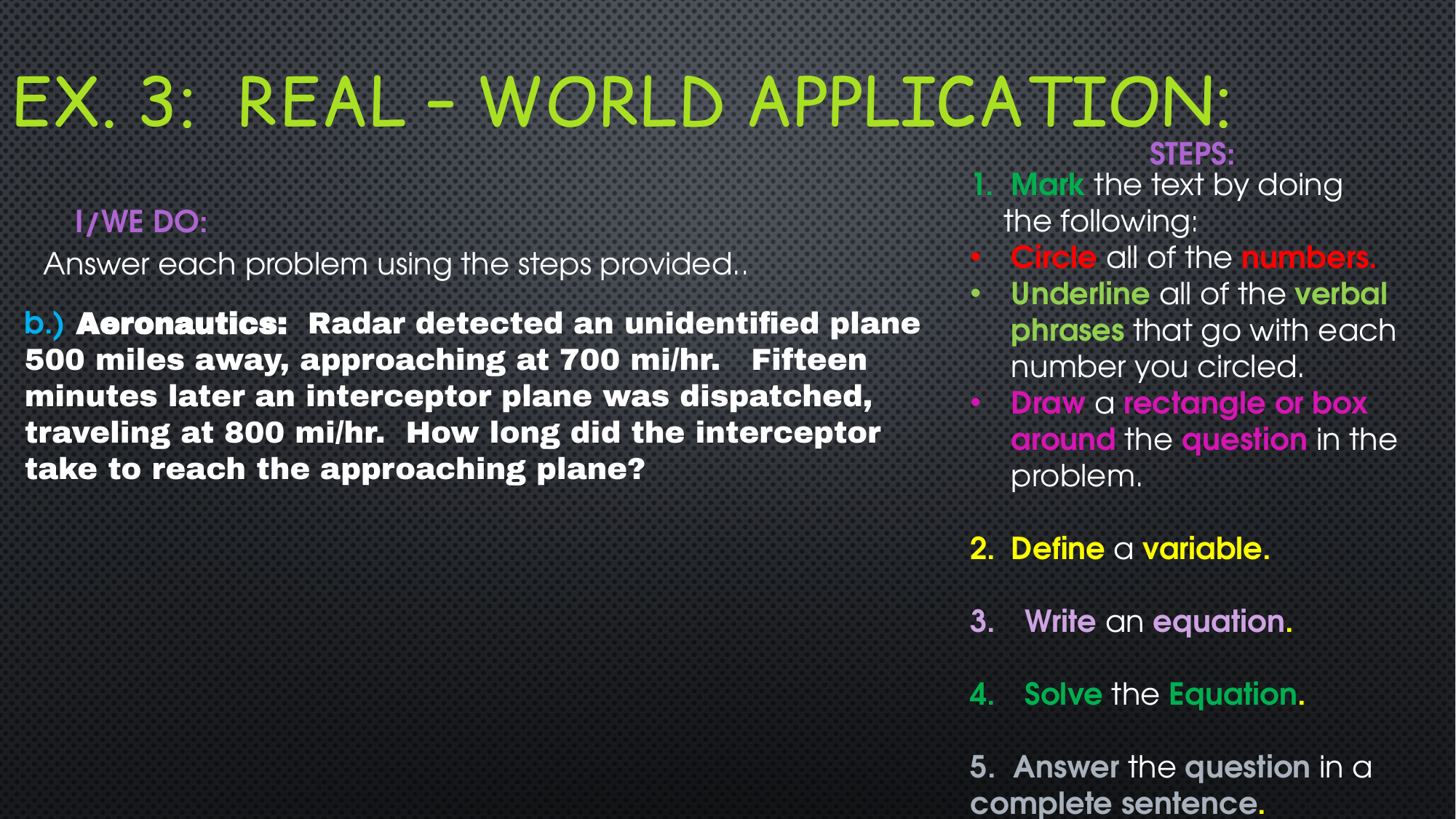

# EX. 3:  Real – world application:
STEPS:
Mark the text by doing
    the following:
Circle all of the numbers.
Underline all of the verbal phrases that go with each number you circled.
Draw a rectangle or box around the question in the problem.

Define a variable.

Write an equation.

Solve the Equation.

5.  Answer the question in a complete sentence.
I/WE DO:
Answer each problem using the steps provided..
b.) Aeronautics:  Radar detected an unidentified plane 500 miles away, approaching at 700 mi/hr.   Fifteen minutes later an interceptor plane was dispatched, traveling at 800 mi/hr.  How long did the interceptor take to reach the approaching plane?